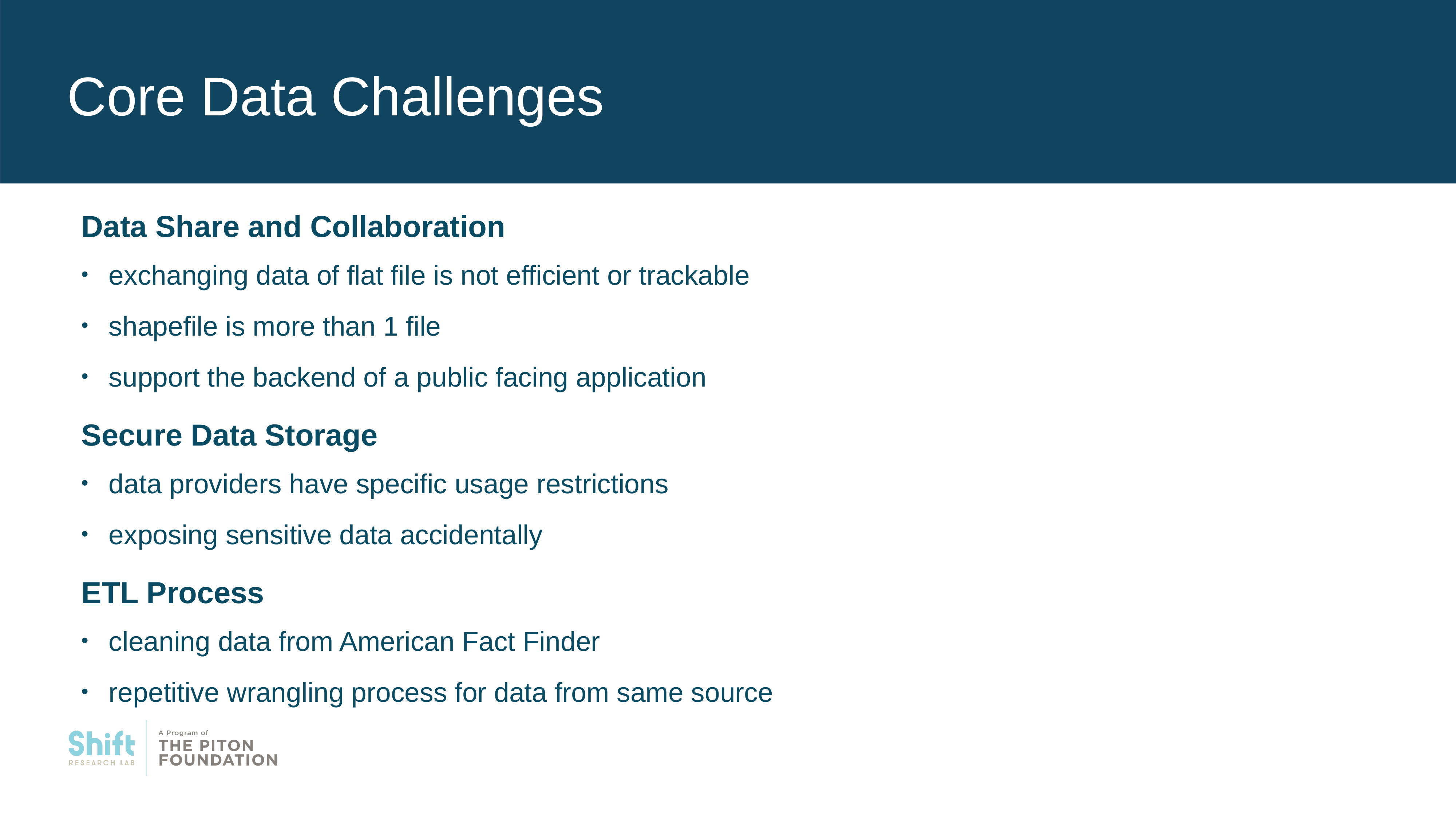

# Core Data Challenges
Data Share and Collaboration
exchanging data of flat file is not efficient or trackable
shapefile is more than 1 file
support the backend of a public facing application
Secure Data Storage
data providers have specific usage restrictions
exposing sensitive data accidentally
ETL Process
cleaning data from American Fact Finder
repetitive wrangling process for data from same source